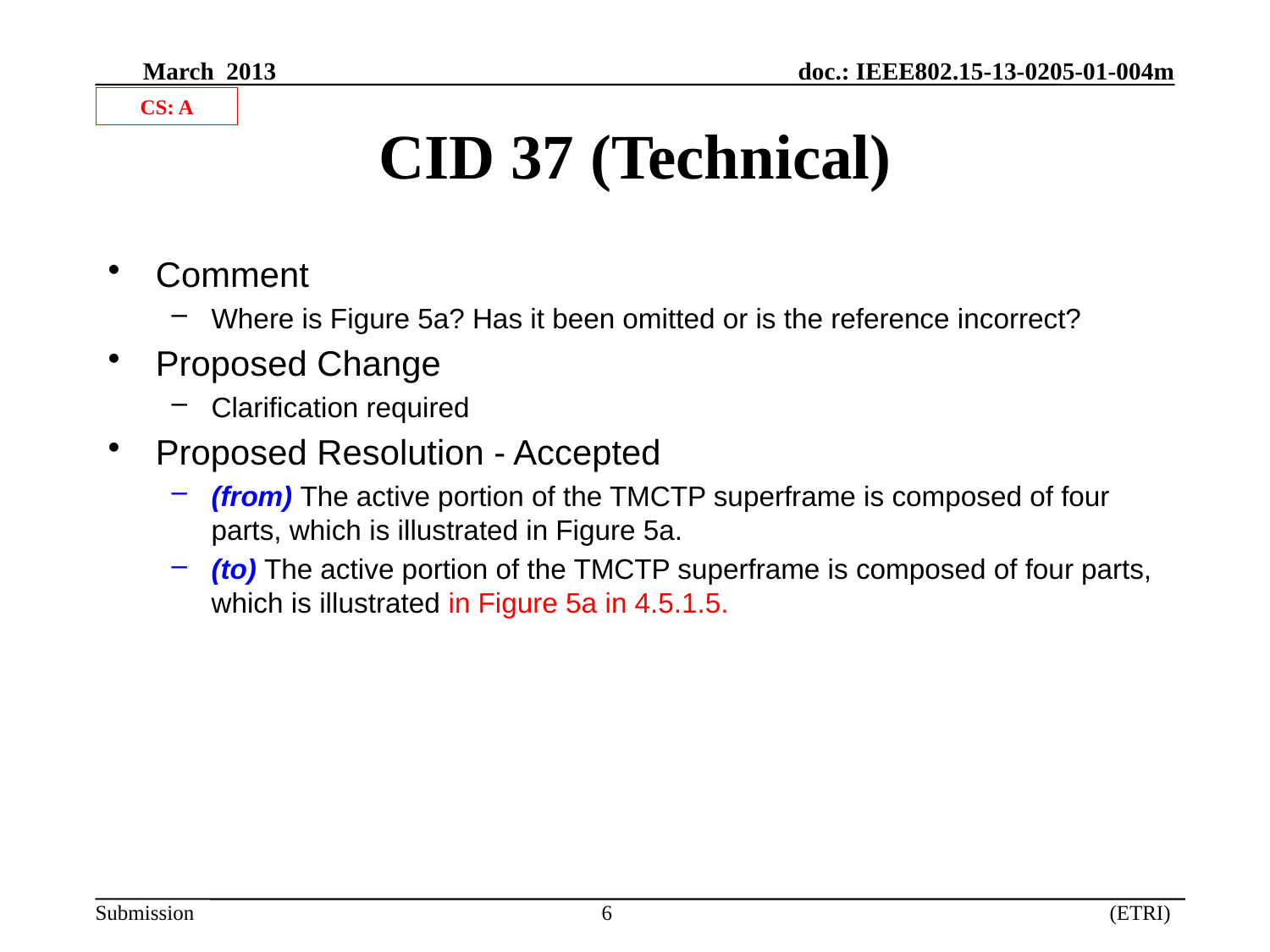

CS: A
# CID 37 (Technical)
Comment
Where is Figure 5a? Has it been omitted or is the reference incorrect?
Proposed Change
Clarification required
Proposed Resolution - Accepted
(from) The active portion of the TMCTP superframe is composed of four parts, which is illustrated in Figure 5a.
(to) The active portion of the TMCTP superframe is composed of four parts, which is illustrated in Figure 5a in 4.5.1.5.